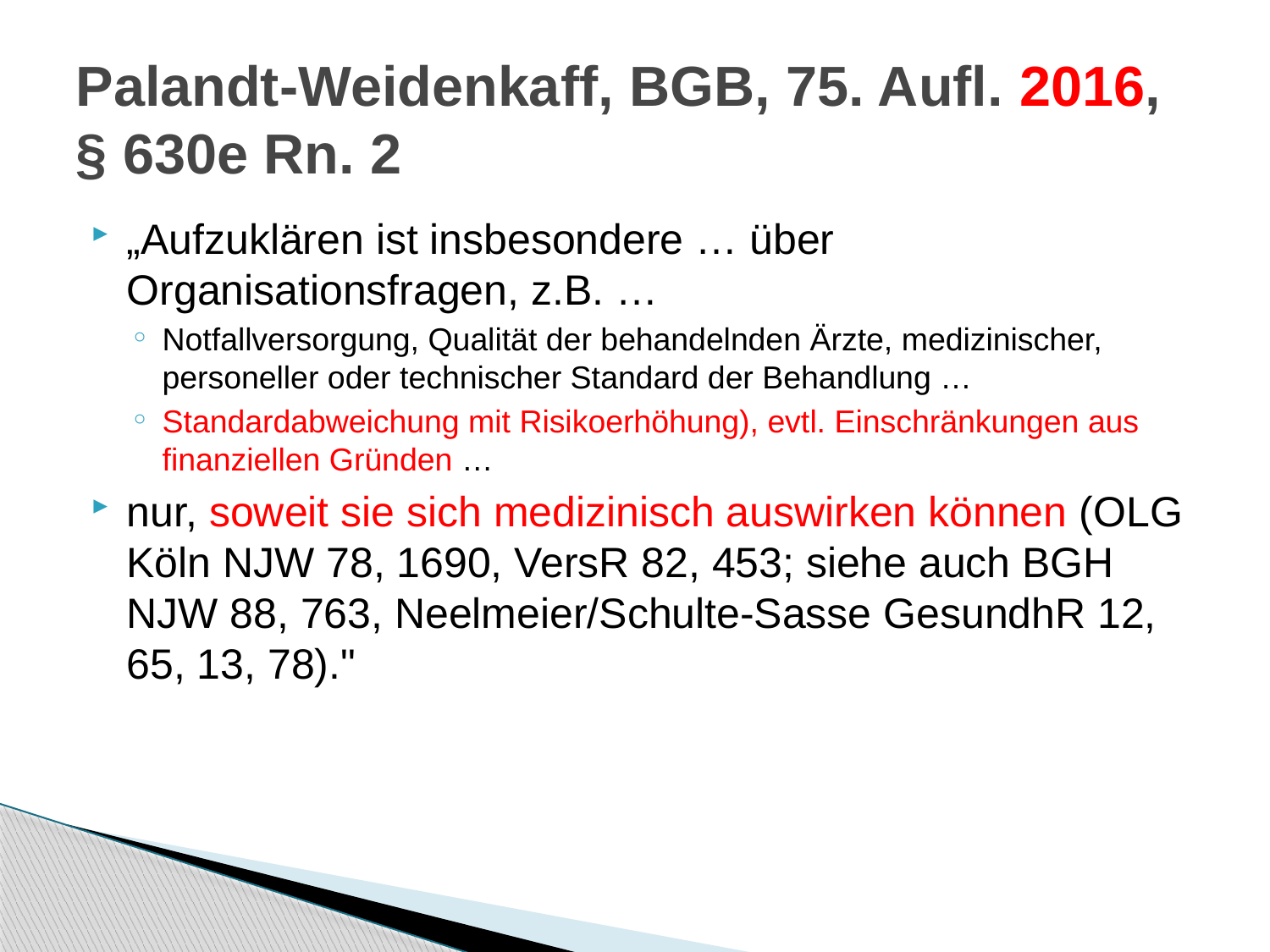

# Palandt-Weidenkaff, BGB, 75. Aufl. 2016, § 630e Rn. 2
„Aufzuklären ist insbesondere … über Organisationsfragen, z.B. …
Notfallversorgung, Qualität der behandelnden Ärzte, medizinischer, personeller oder technischer Standard der Behandlung …
Standardabweichung mit Risikoerhöhung), evtl. Einschränkungen aus finanziellen Gründen …
nur, soweit sie sich medizinisch auswirken können (OLG Köln NJW 78, 1690, VersR 82, 453; siehe auch BGH NJW 88, 763, Neelmeier/Schulte-Sasse GesundhR 12, 65, 13, 78)."